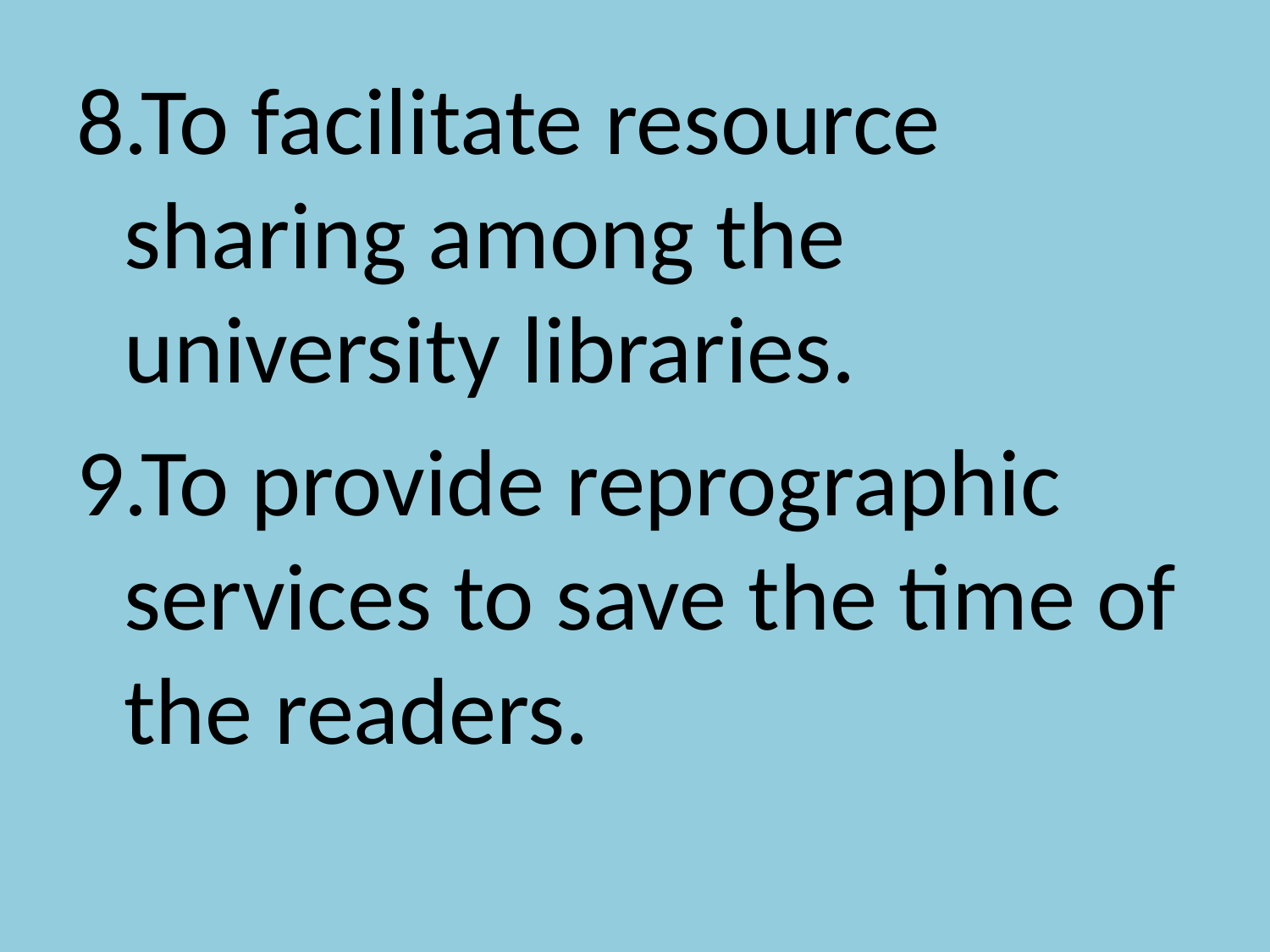

8.To facilitate resource sharing among the university libraries.
9.To provide reprographic services to save the time of the readers.